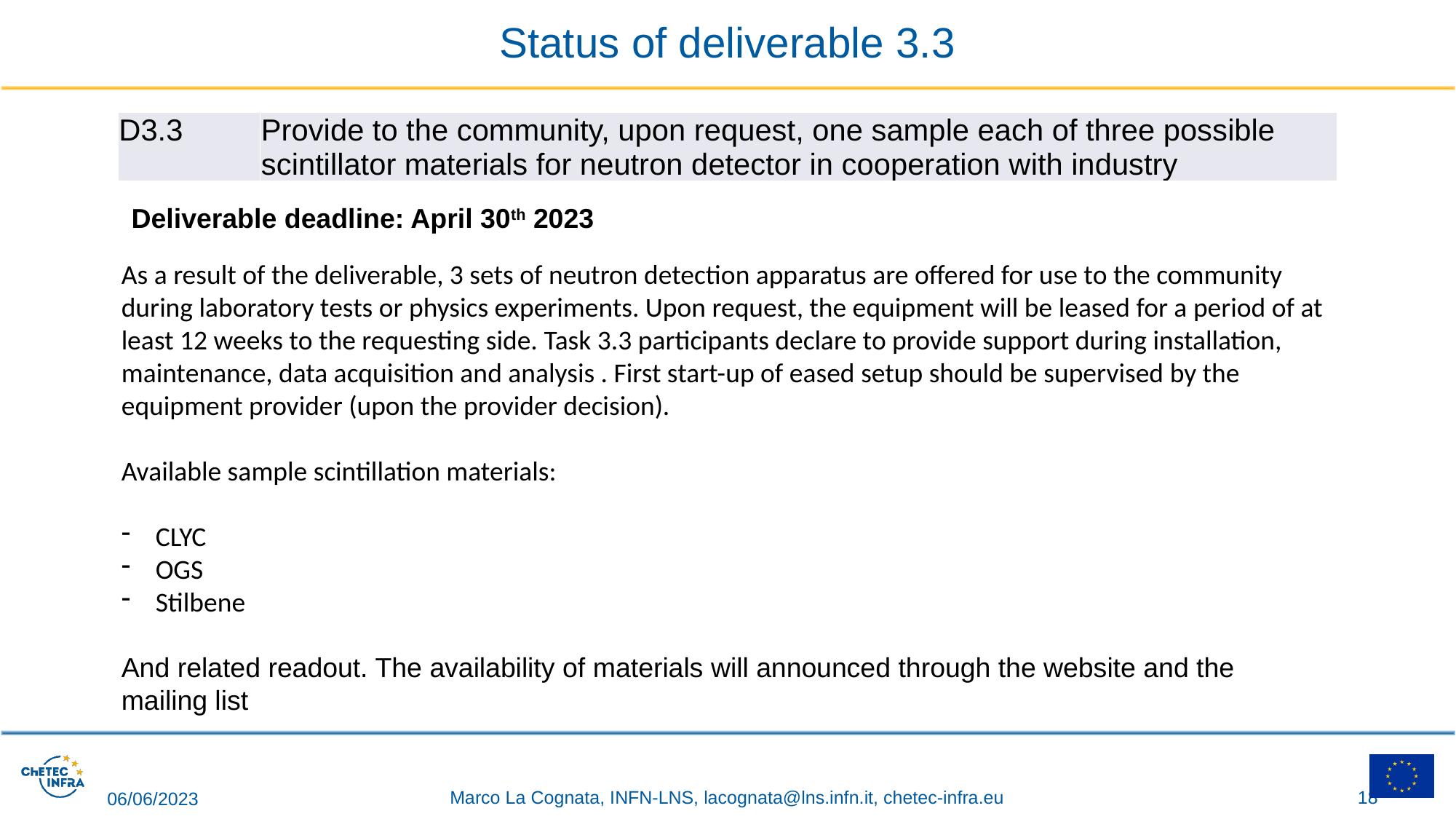

# Status of deliverable 3.3
| D3.3 | Provide to the community, upon request, one sample each of three possible scintillator materials for neutron detector in cooperation with industry |
| --- | --- |
Deliverable deadline: April 30th 2023
As a result of the deliverable, 3 sets of neutron detection apparatus are offered for use to the community during laboratory tests or physics experiments. Upon request, the equipment will be leased for a period of at least 12 weeks to the requesting side. Task 3.3 participants declare to provide support during installation, maintenance, data acquisition and analysis . First start-up of eased setup should be supervised by the equipment provider (upon the provider decision).

Available sample scintillation materials:

CLYC
OGS
Stilbene

And related readout. The availability of materials will announced through the website and the mailing list